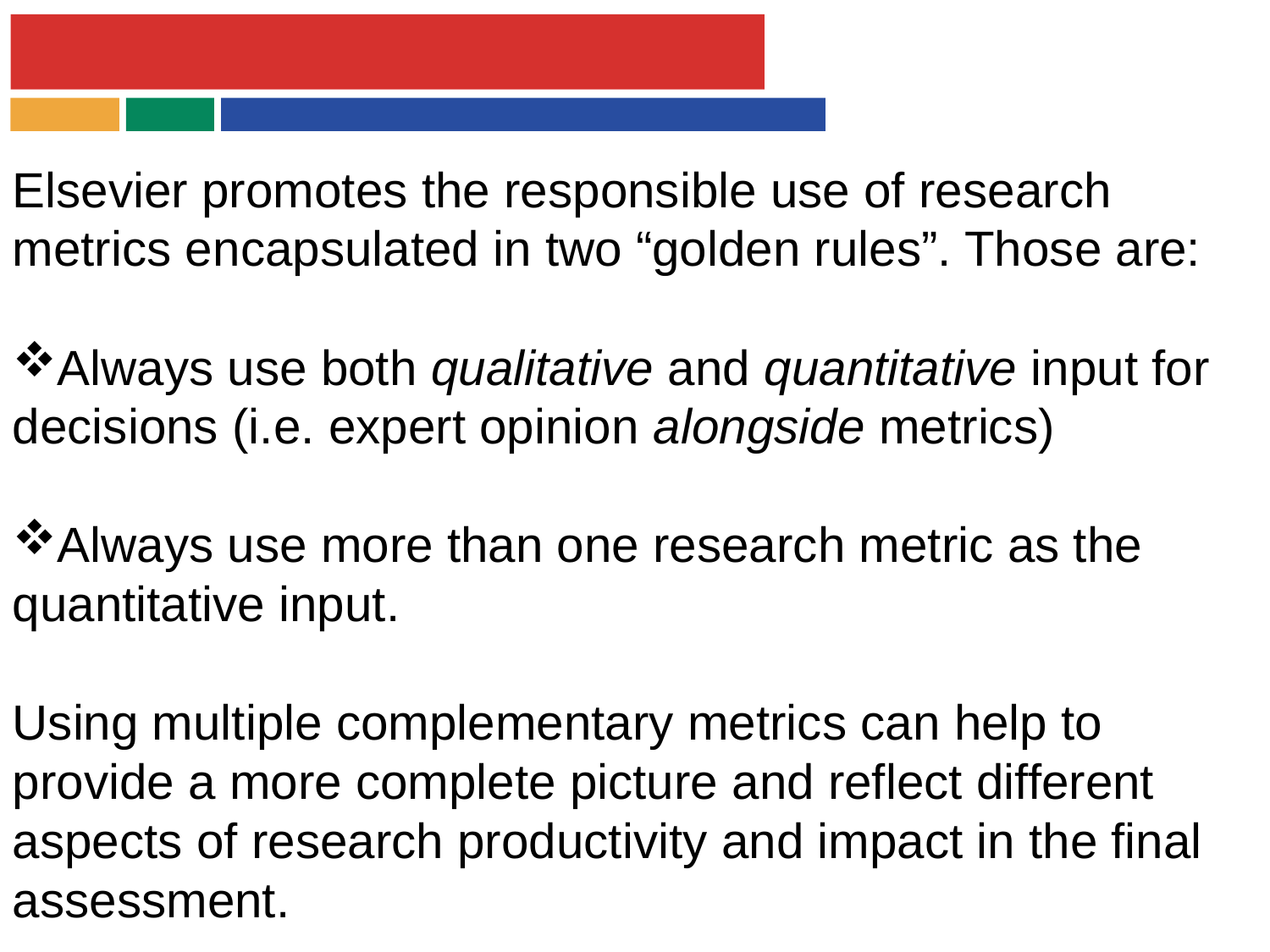

Elsevier promotes the responsible use of research metrics encapsulated in two “golden rules”. Those are:

Always use both qualitative and quantitative input for decisions (i.e. expert opinion alongside metrics)

Always use more than one research metric as the quantitative input.

Using multiple complementary metrics can help to provide a more complete picture and reflect different aspects of research productivity and impact in the final assessment.